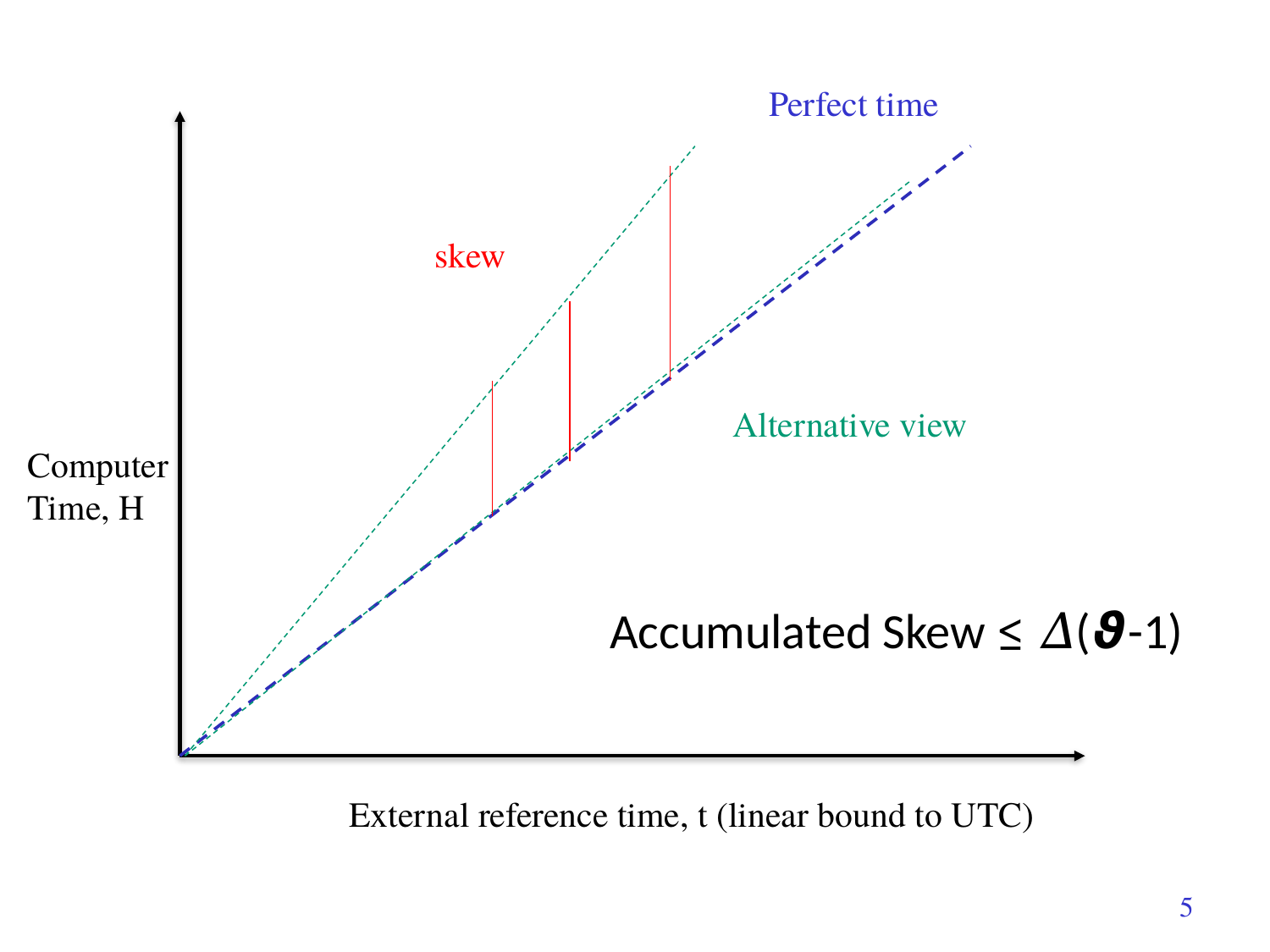

Perfect time
skew
Alternative view
Computer
Time, H
Accumulated Skew ≤ 𝛥(𝟅-1)
External reference time, t (linear bound to UTC)
5